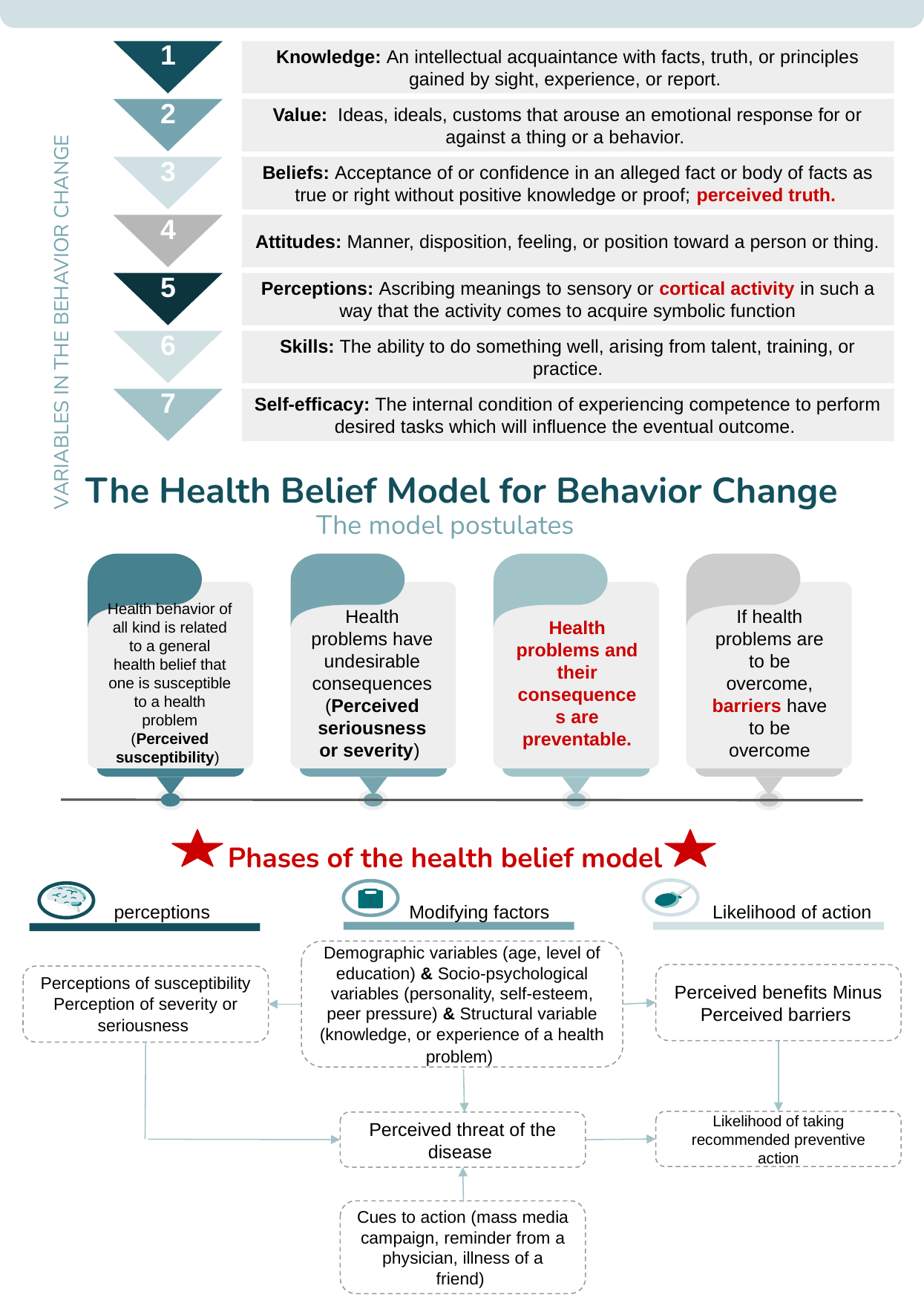

Knowledge: An intellectual acquaintance with facts, truth, or principles gained by sight, experience, or report.
1
Value:  Ideas, ideals, customs that arouse an emotional response for or against a thing or a behavior.
2
Beliefs: Acceptance of or confidence in an alleged fact or body of facts as true or right without positive knowledge or proof; perceived truth.
3
VARIABLES IN THE BEHAVIOR CHANGE
Attitudes: Manner, disposition, feeling, or position toward a person or thing.
4
Perceptions: Ascribing meanings to sensory or cortical activity in such a way that the activity comes to acquire symbolic function
5
Skills: The ability to do something well, arising from talent, training, or practice.
6
Self-efficacy: The internal condition of experiencing competence to perform desired tasks which will influence the eventual outcome.
7

# The Health Belief Model for Behavior Change
The model postulates

Health behavior of all kind is related to a general health belief that one is susceptible to a health problem (Perceived susceptibility)
Health problems have undesirable consequences (Perceived seriousness or severity)
Health problems and their consequences are preventable.
If health problems are to be overcome, barriers have to be overcome

Phases of the health belief model

Likelihood of action
Modifying factors

perceptions

Demographic variables (age, level of education) & Socio-psychological variables (personality, self-esteem, peer pressure) & Structural variable (knowledge, or experience of a health problem)
Perceived benefits Minus Perceived barriers
Perceptions of susceptibility
Perception of severity or seriousness
Likelihood of taking recommended preventive action
Perceived threat of the disease
Cues to action (mass media campaign, reminder from a physician, illness of a friend)